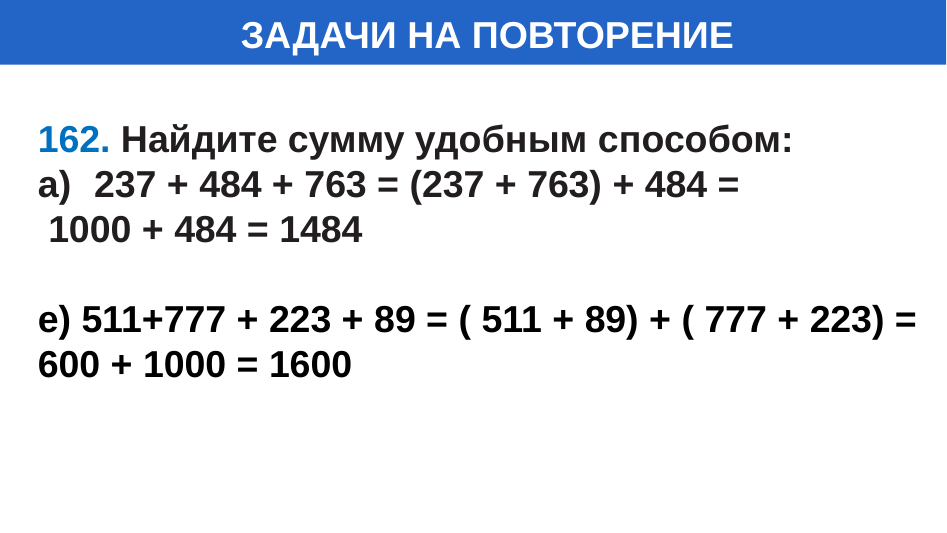

# ЗАДАЧИ НА ПОВТОРЕНИЕ
162. Найдите сумму удобным способом:
237 + 484 + 763 = (237 + 763) + 484 =
 1000 + 484 = 1484

е) 511+777 + 223 + 89 = ( 511 + 89) + ( 777 + 223) =
600 + 1000 = 1600